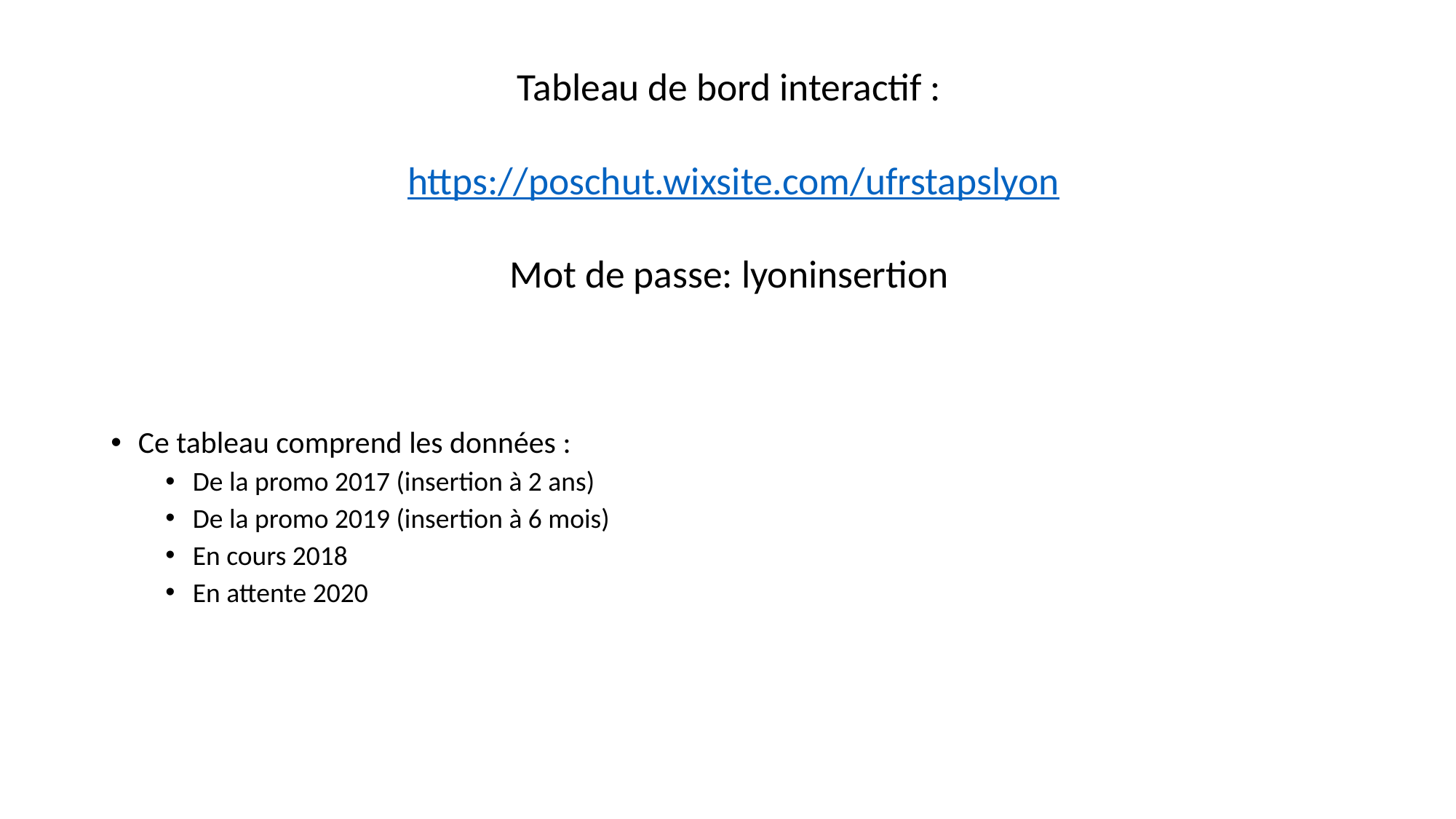

# Tableau de bord interactif : https://poschut.wixsite.com/ufrstapslyon Mot de passe: lyoninsertion
Ce tableau comprend les données :
De la promo 2017 (insertion à 2 ans)
De la promo 2019 (insertion à 6 mois)
En cours 2018
En attente 2020